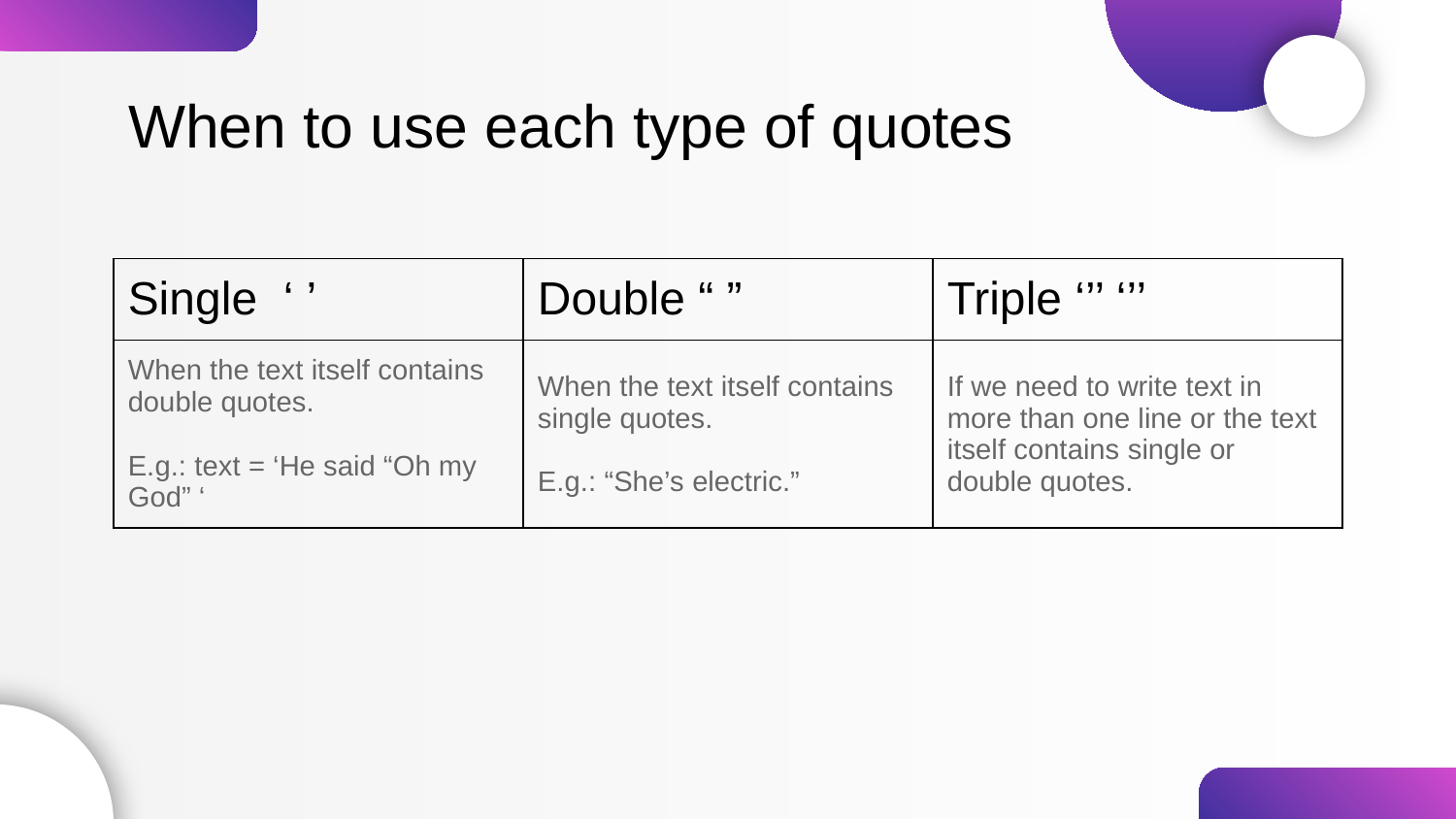

# When to use each type of quotes
| Single ‘ ’ | Double “ ” | Triple ‘’’ ‘’’ |
| --- | --- | --- |
| When the text itself contains double quotes. E.g.: text = ‘He said “Oh my God” ‘ | When the text itself contains single quotes. E.g.: “She’s electric.” | If we need to write text in more than one line or the text itself contains single or double quotes. |